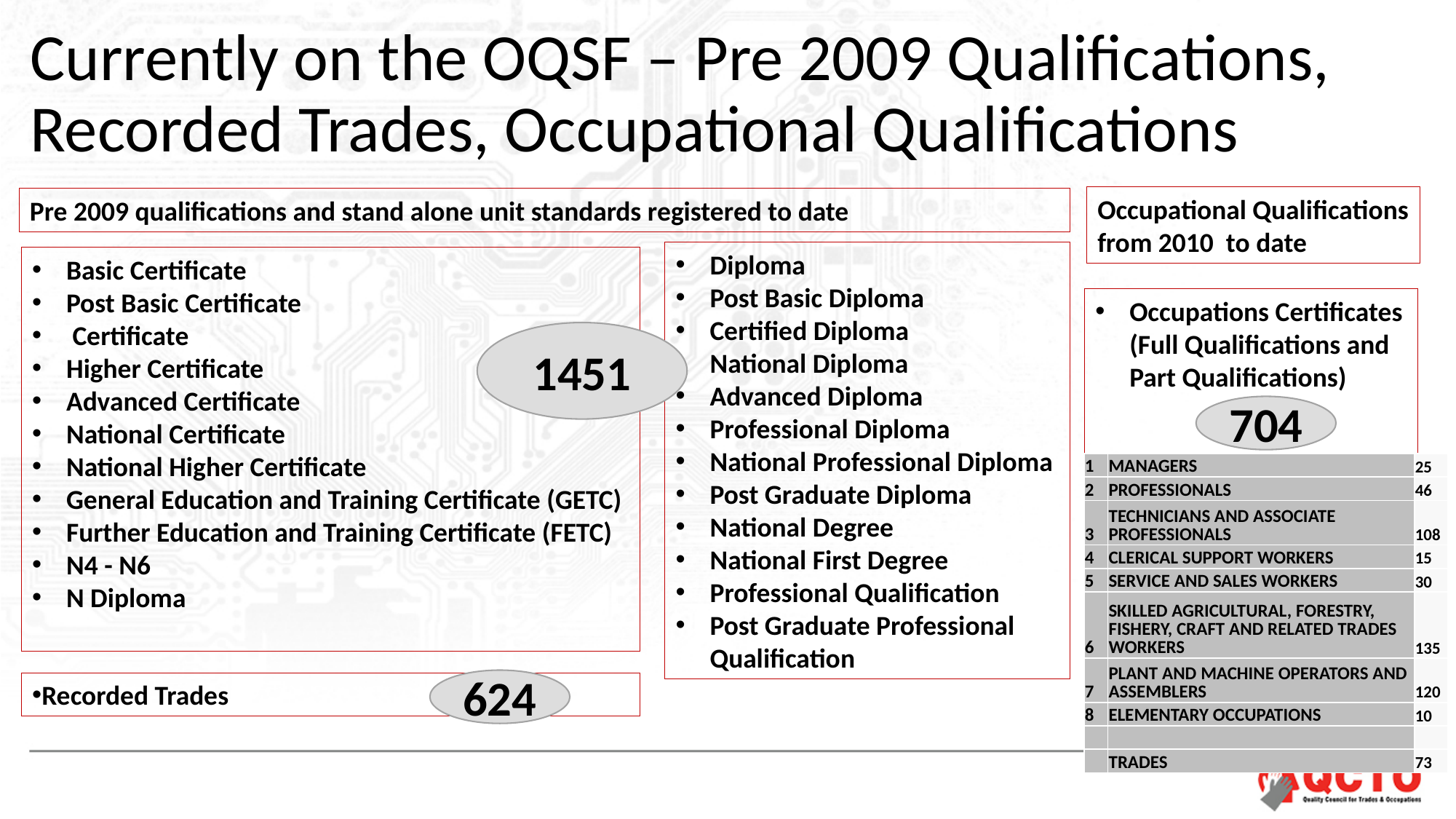

# Currently on the OQSF – Pre 2009 Qualifications, Recorded Trades, Occupational Qualifications
Occupational Qualifications from 2010  to date
Pre 2009 qualifications and stand alone unit standards registered to date
Diploma
Post Basic Diploma
Certified Diploma
National Diploma
Advanced Diploma
Professional Diploma
National Professional Diploma
Post Graduate Diploma
National Degree
National First Degree
Professional Qualification
Post Graduate Professional Qualification
Basic Certificate
Post Basic Certificate
 Certificate
Higher Certificate
Advanced Certificate
National Certificate
National Higher Certificate
General Education and Training Certificate (GETC)
Further Education and Training Certificate (FETC)
N4 - N6
N Diploma

Occupations Certificates (Full Qualifications and Part Qualifications)

1451
704
| 1 | MANAGERS | 25 |
| --- | --- | --- |
| 2 | PROFESSIONALS | 46 |
| 3 | TECHNICIANS AND ASSOCIATE PROFESSIONALS | 108 |
| 4 | CLERICAL SUPPORT WORKERS | 15 |
| 5 | SERVICE AND SALES WORKERS | 30 |
| 6 | SKILLED AGRICULTURAL, FORESTRY, FISHERY, CRAFT AND RELATED TRADES WORKERS | 135 |
| 7 | PLANT AND MACHINE OPERATORS AND ASSEMBLERS | 120 |
| 8 | ELEMENTARY OCCUPATIONS | 10 |
|  |  |  |
|  | TRADES | 73 |
624
Recorded Trades